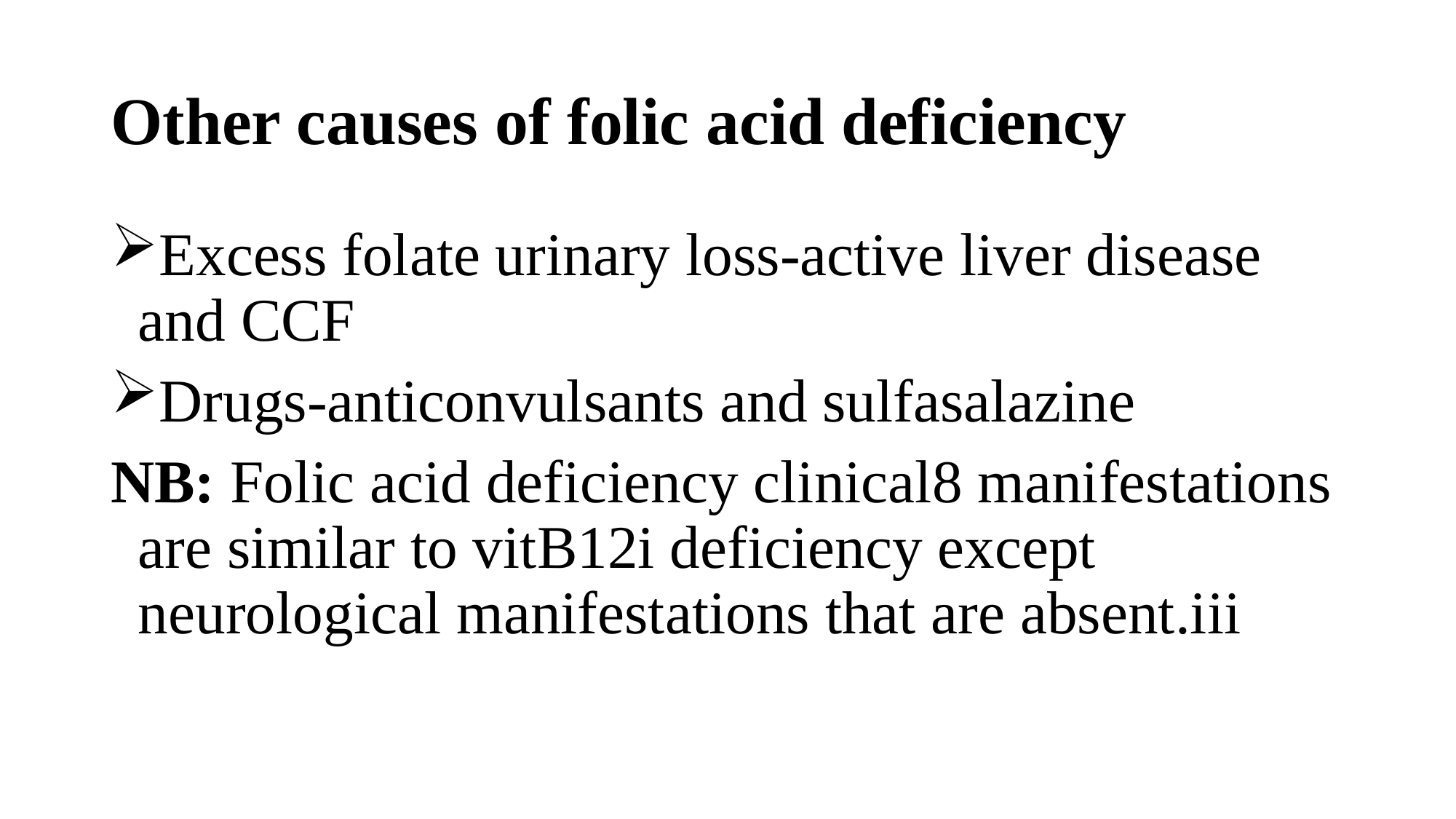

# Other causes of folic acid deficiency
Excess folate urinary loss-active liver disease and CCF
Drugs-anticonvulsants and sulfasalazine
NB: Folic acid deficiency clinical8 manifestations are similar to vitB12i deficiency except neurological manifestations that are absent.iii